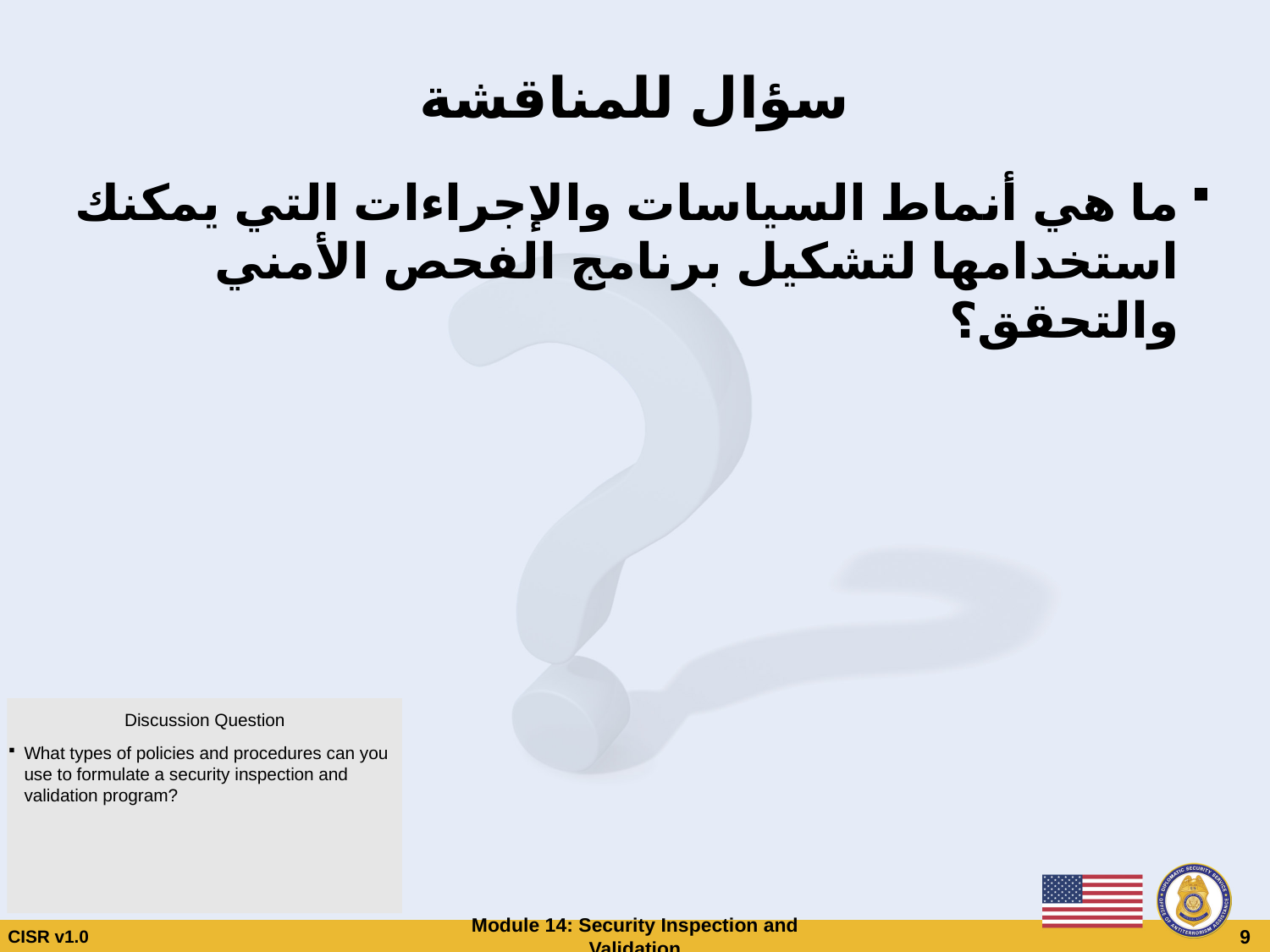

# سؤال للمناقشة
ما هي أنماط السياسات والإجراءات التي يمكنك استخدامها لتشكيل برنامج الفحص الأمني والتحقق؟
Discussion Question
What types of policies and procedures can you use to formulate a security inspection and validation program?
CISR v1.0
Module 14: Security Inspection and Validation
 9